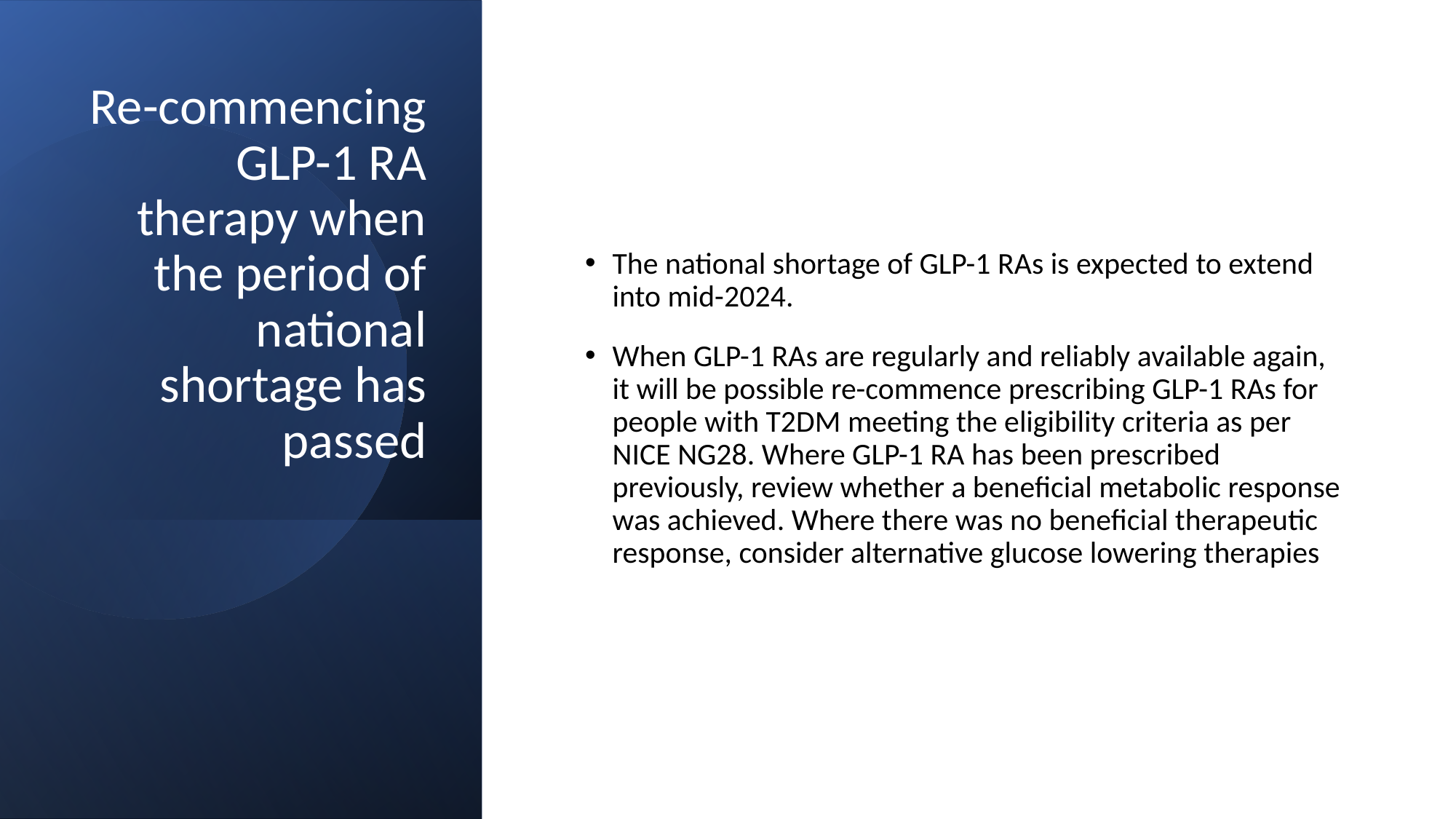

# Re-commencing GLP-1 RA therapy when the period of national shortage has passed
The national shortage of GLP-1 RAs is expected to extend into mid-2024.
When GLP-1 RAs are regularly and reliably available again, it will be possible re-commence prescribing GLP-1 RAs for people with T2DM meeting the eligibility criteria as per NICE NG28. Where GLP-1 RA has been prescribed previously, review whether a beneficial metabolic response was achieved. Where there was no beneficial therapeutic response, consider alternative glucose lowering therapies